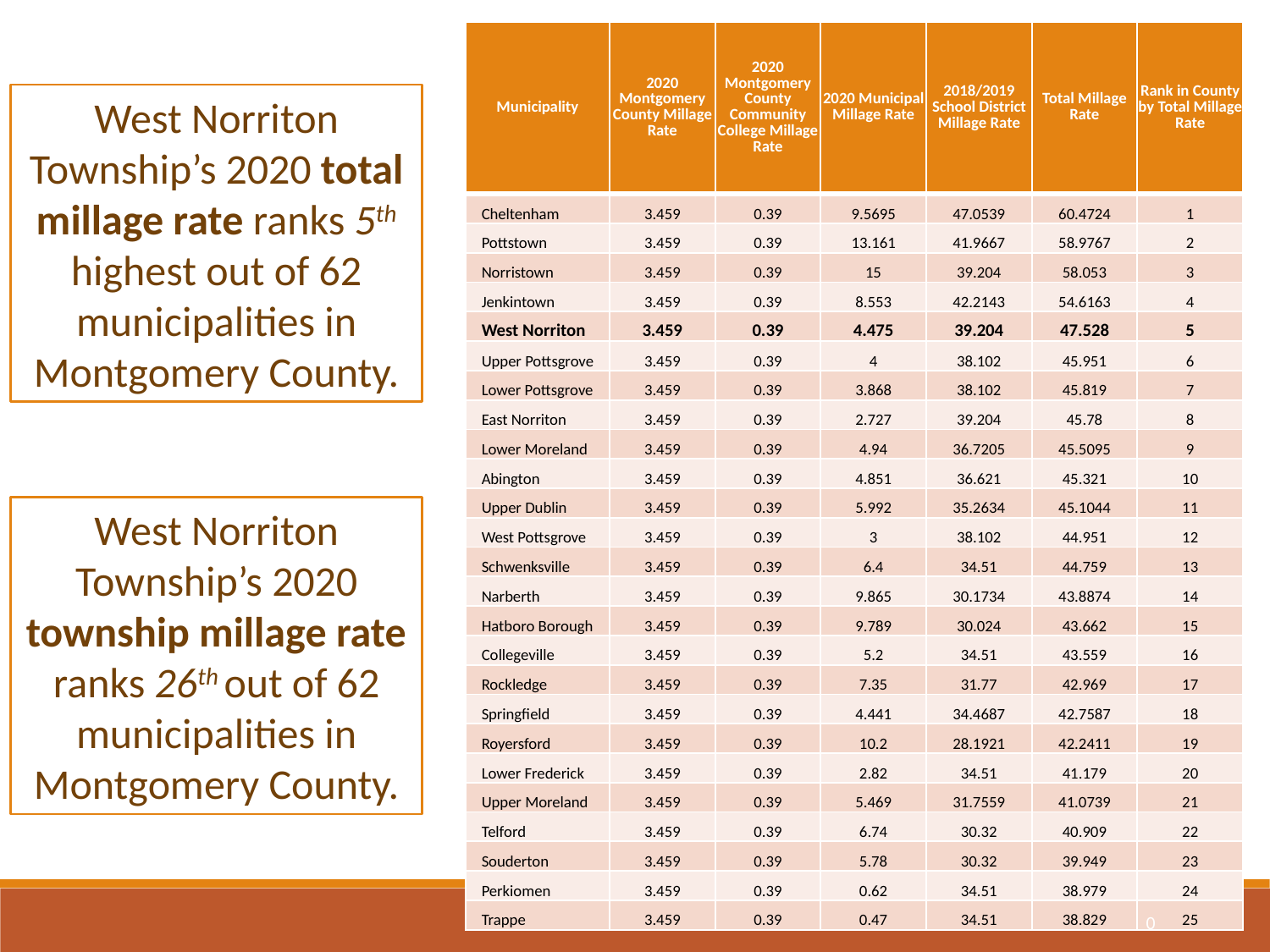

| Municipality | 2020 Montgomery County Millage Rate | 2020 Montgomery County Community College Millage Rate | 2020 Municipal Millage Rate | 2018/2019 School District Millage Rate | Total Millage Rate | Rank in County by Total Millage Rate |
| --- | --- | --- | --- | --- | --- | --- |
| Cheltenham | 3.459 | 0.39 | 9.5695 | 47.0539 | 60.4724 | 1 |
| Pottstown | 3.459 | 0.39 | 13.161 | 41.9667 | 58.9767 | 2 |
| Norristown | 3.459 | 0.39 | 15 | 39.204 | 58.053 | 3 |
| Jenkintown | 3.459 | 0.39 | 8.553 | 42.2143 | 54.6163 | 4 |
| West Norriton | 3.459 | 0.39 | 4.475 | 39.204 | 47.528 | 5 |
| Upper Pottsgrove | 3.459 | 0.39 | 4 | 38.102 | 45.951 | 6 |
| Lower Pottsgrove | 3.459 | 0.39 | 3.868 | 38.102 | 45.819 | 7 |
| East Norriton | 3.459 | 0.39 | 2.727 | 39.204 | 45.78 | 8 |
| Lower Moreland | 3.459 | 0.39 | 4.94 | 36.7205 | 45.5095 | 9 |
| Abington | 3.459 | 0.39 | 4.851 | 36.621 | 45.321 | 10 |
| Upper Dublin | 3.459 | 0.39 | 5.992 | 35.2634 | 45.1044 | 11 |
| West Pottsgrove | 3.459 | 0.39 | 3 | 38.102 | 44.951 | 12 |
| Schwenksville | 3.459 | 0.39 | 6.4 | 34.51 | 44.759 | 13 |
| Narberth | 3.459 | 0.39 | 9.865 | 30.1734 | 43.8874 | 14 |
| Hatboro Borough | 3.459 | 0.39 | 9.789 | 30.024 | 43.662 | 15 |
| Collegeville | 3.459 | 0.39 | 5.2 | 34.51 | 43.559 | 16 |
| Rockledge | 3.459 | 0.39 | 7.35 | 31.77 | 42.969 | 17 |
| Springfield | 3.459 | 0.39 | 4.441 | 34.4687 | 42.7587 | 18 |
| Royersford | 3.459 | 0.39 | 10.2 | 28.1921 | 42.2411 | 19 |
| Lower Frederick | 3.459 | 0.39 | 2.82 | 34.51 | 41.179 | 20 |
| Upper Moreland | 3.459 | 0.39 | 5.469 | 31.7559 | 41.0739 | 21 |
| Telford | 3.459 | 0.39 | 6.74 | 30.32 | 40.909 | 22 |
| Souderton | 3.459 | 0.39 | 5.78 | 30.32 | 39.949 | 23 |
| Perkiomen | 3.459 | 0.39 | 0.62 | 34.51 | 38.979 | 24 |
| Trappe | 3.459 | 0.39 | 0.47 | 34.51 | 38.829 | 25 |
West Norriton Township’s 2020 total millage rate ranks 5th highest out of 62 municipalities in Montgomery County.
West Norriton Township’s 2020 township millage rate ranks 26th out of 62 municipalities in Montgomery County.
0